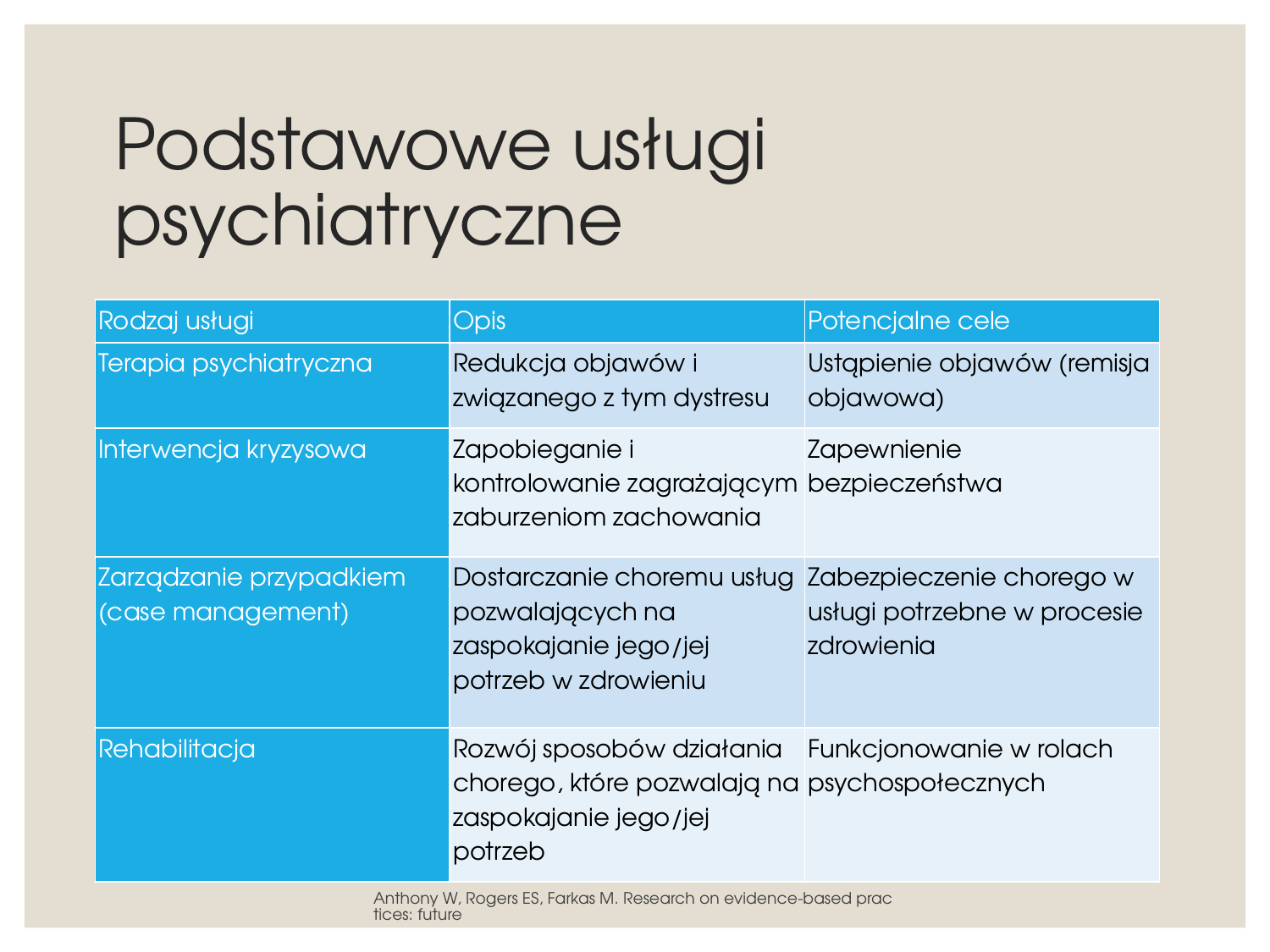

# Podstawowe usługi psychiatryczne
| Rodzaj usługi | Opis | Potencjalne cele |
| --- | --- | --- |
| Terapia psychiatryczna | Redukcja objawów i związanego z tym dystresu | Ustąpienie objawów (remisja objawowa) |
| Interwencja kryzysowa | Zapobieganie i kontrolowanie zagrażającym zaburzeniom zachowania | Zapewnienie bezpieczeństwa |
| Zarządzanie przypadkiem (case management) | Dostarczanie choremu usług pozwalających na zaspokajanie jego/jej potrzeb w zdrowieniu | Zabezpieczenie chorego w usługi potrzebne w procesie zdrowienia |
| Rehabilitacja | Rozwój sposobów działania chorego, które pozwalają na zaspokajanie jego/jej potrzeb | Funkcjonowanie w rolach psychospołecznych |
Anthony W, Rogers ES, Farkas M. Research on evidence-based practices: future